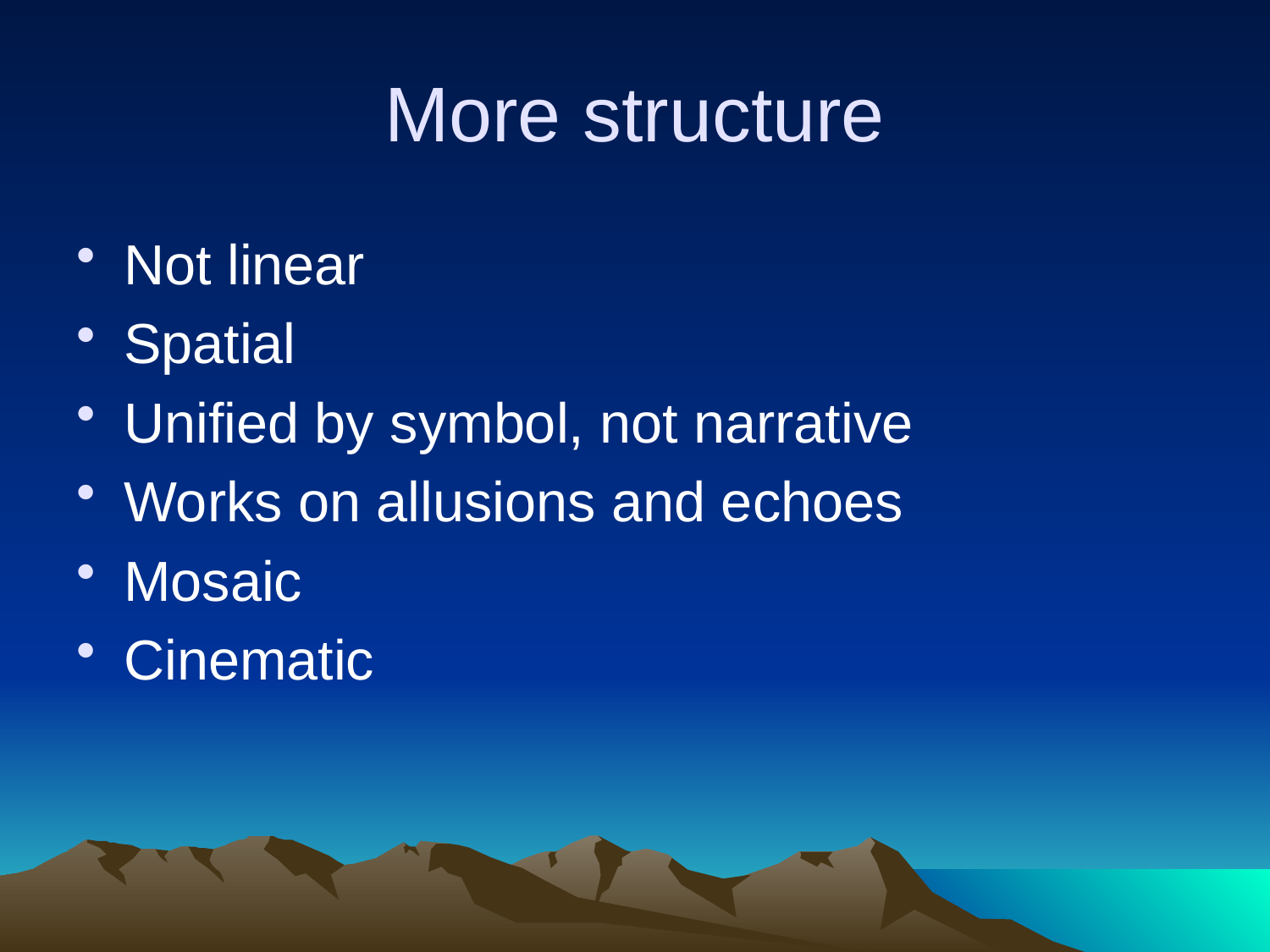

# More structure
Not linear
Spatial
Unified by symbol, not narrative
Works on allusions and echoes
Mosaic
Cinematic